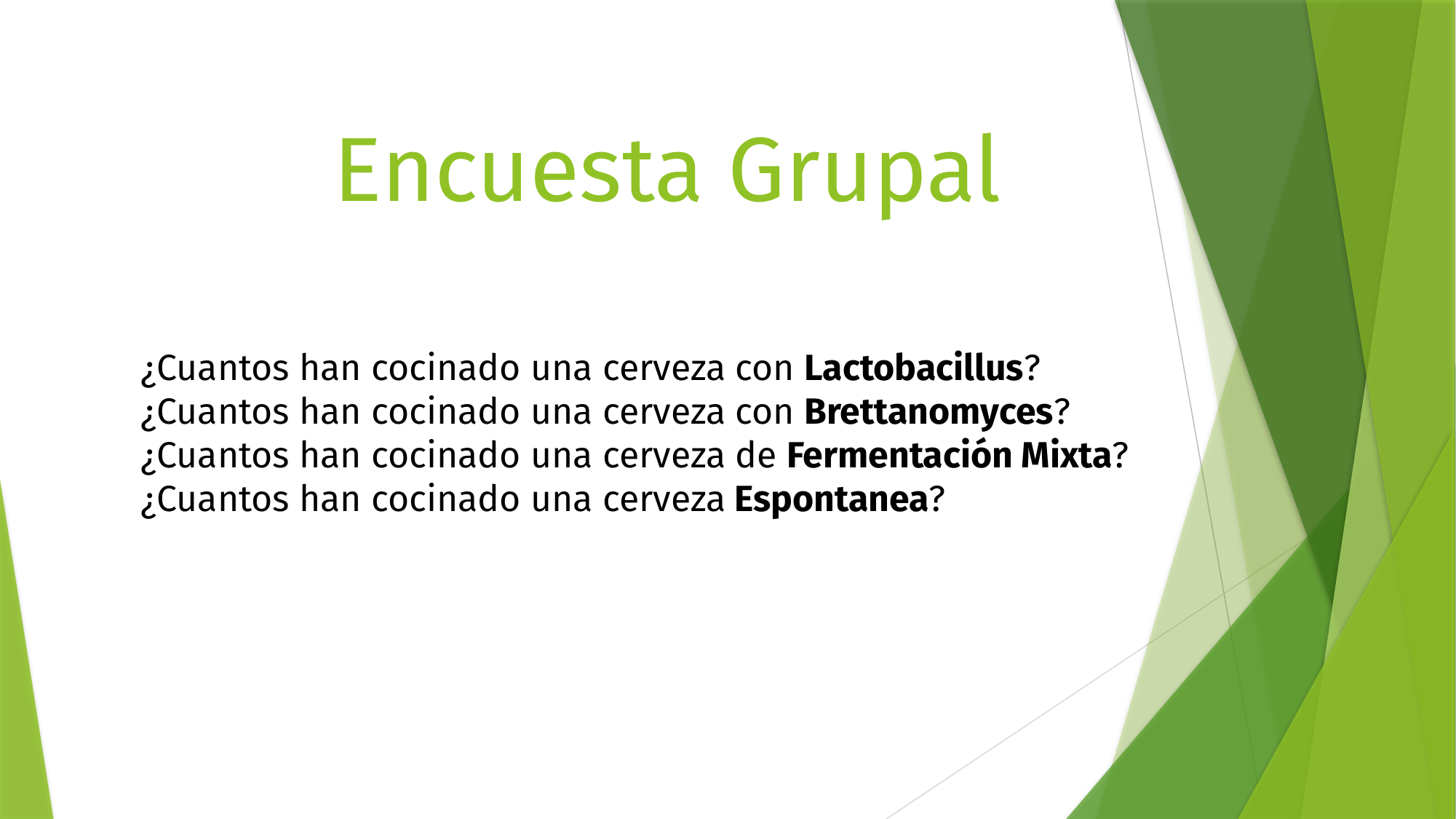

# Encuesta Grupal
¿Cuantos han cocinado una cerveza con Lactobacillus?
¿Cuantos han cocinado una cerveza con Brettanomyces?
¿Cuantos han cocinado una cerveza de Fermentación Mixta?
¿Cuantos han cocinado una cerveza Espontanea?